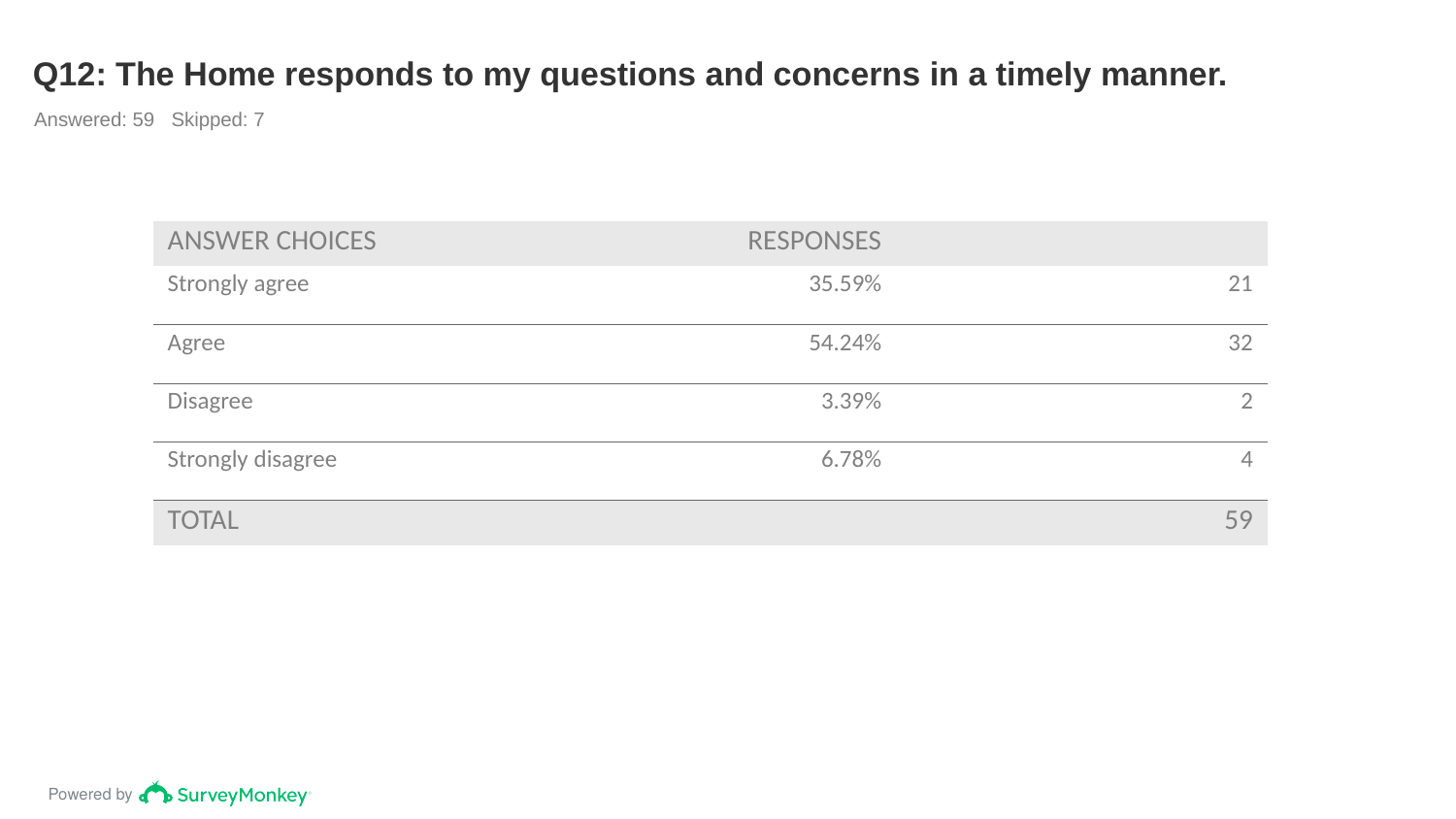

# Q12: The Home responds to my questions and concerns in a timely manner.
Answered: 59   Skipped: 7
| ANSWER CHOICES | RESPONSES |  |
| --- | --- | --- |
| Strongly agree | 35.59% | 21 |
| Agree | 54.24% | 32 |
| Disagree | 3.39% | 2 |
| Strongly disagree | 6.78% | 4 |
| TOTAL |  | 59 |